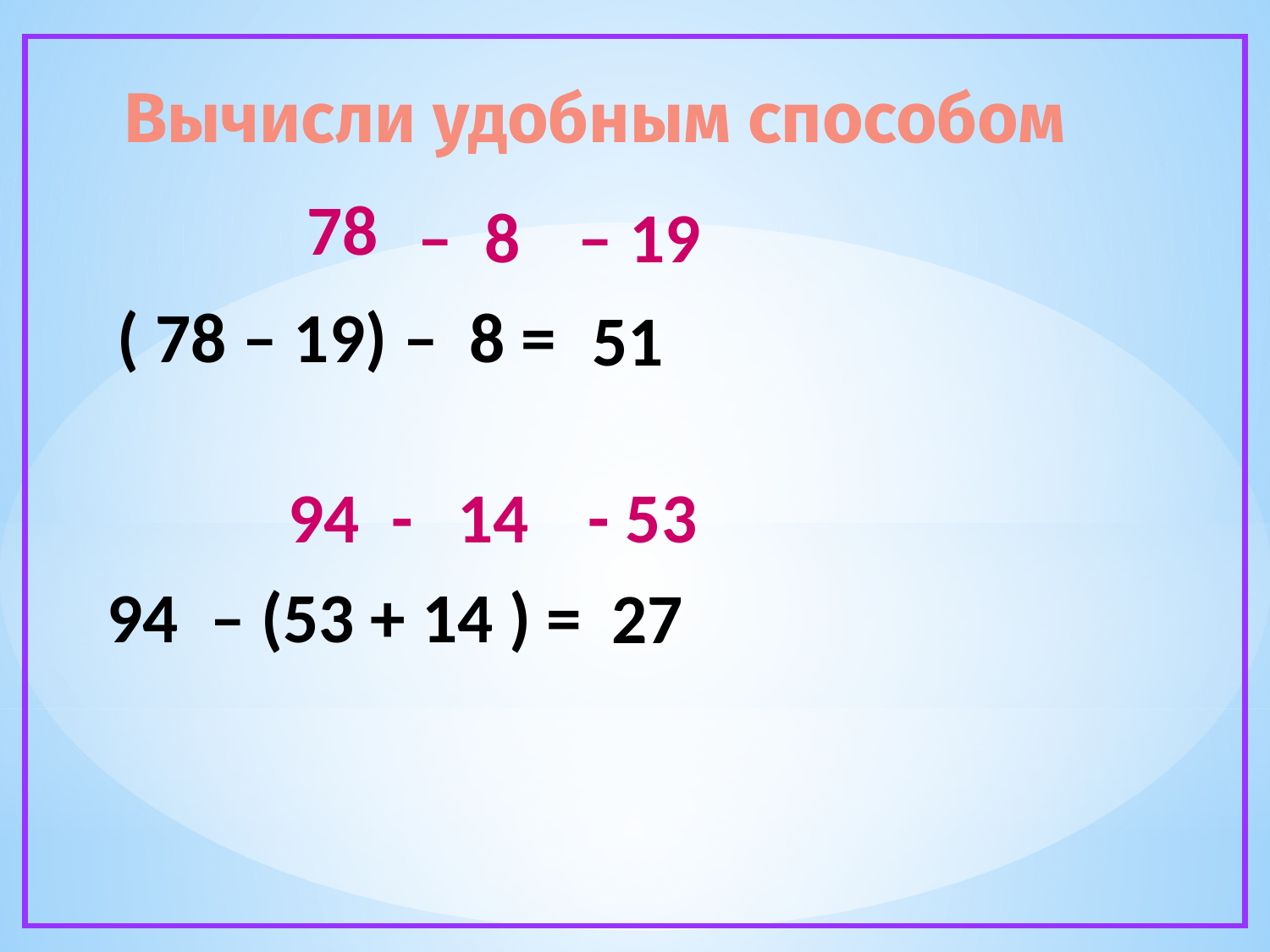

Вычисли удобным способом
 78
–  8
– 19
( 78 – 19) –  8 =
51
94  -
14
- 53
94  – (53 + 14 ) =
27